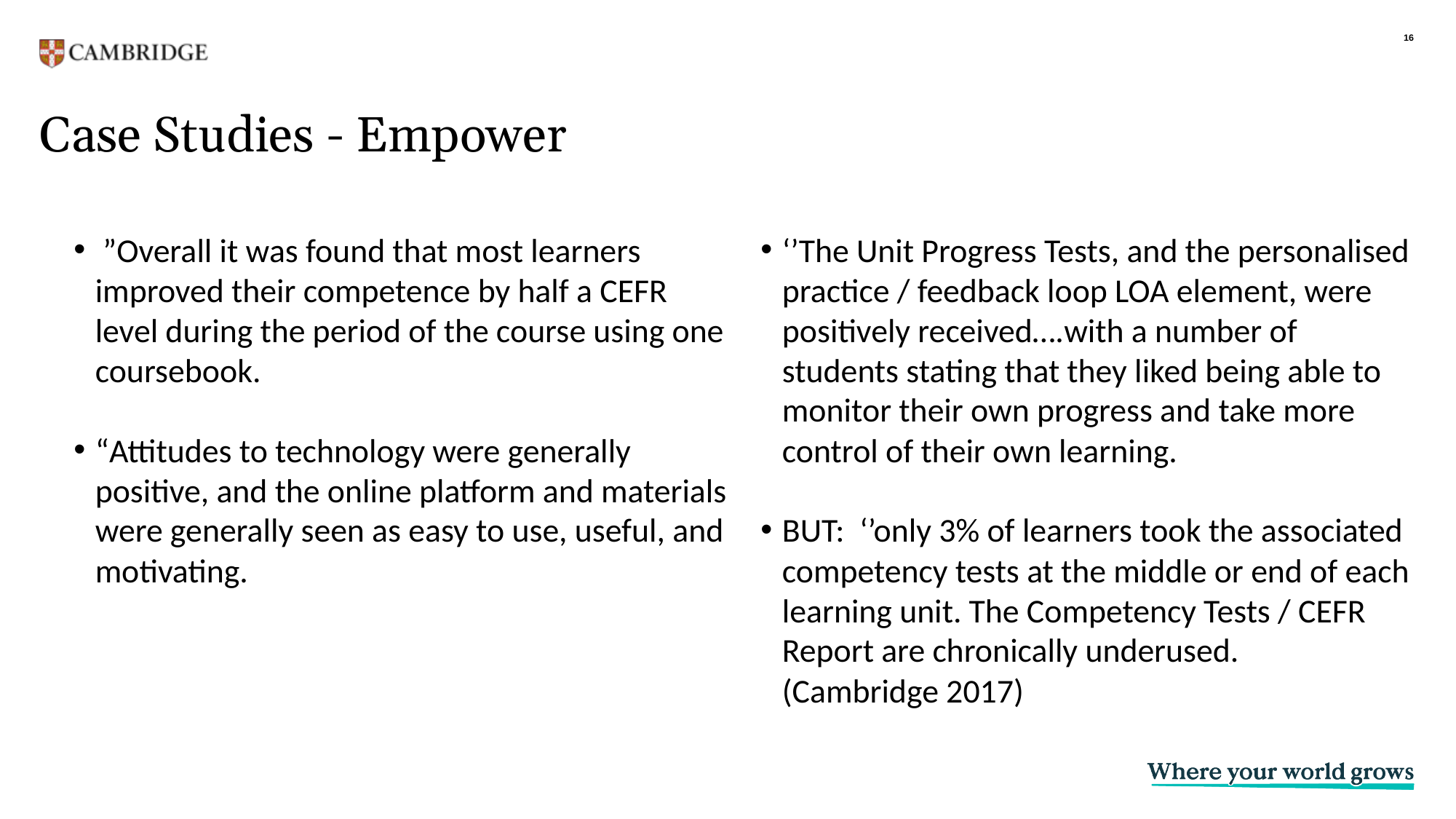

16
# Case Studies - Empower
 ”Overall it was found that most learners improved their competence by half a CEFR level during the period of the course using one coursebook.

“Attitudes to technology were generally positive, and the online platform and materials were generally seen as easy to use, useful, and motivating.

‘’The Unit Progress Tests, and the personalised practice / feedback loop LOA element, were positively received….with a number of students stating that they liked being able to monitor their own progress and take more control of their own learning.

BUT:  ‘’only 3% of learners took the associated competency tests at the middle or end of each learning unit. The Competency Tests / CEFR Report are chronically underused.
(Cambridge 2017)